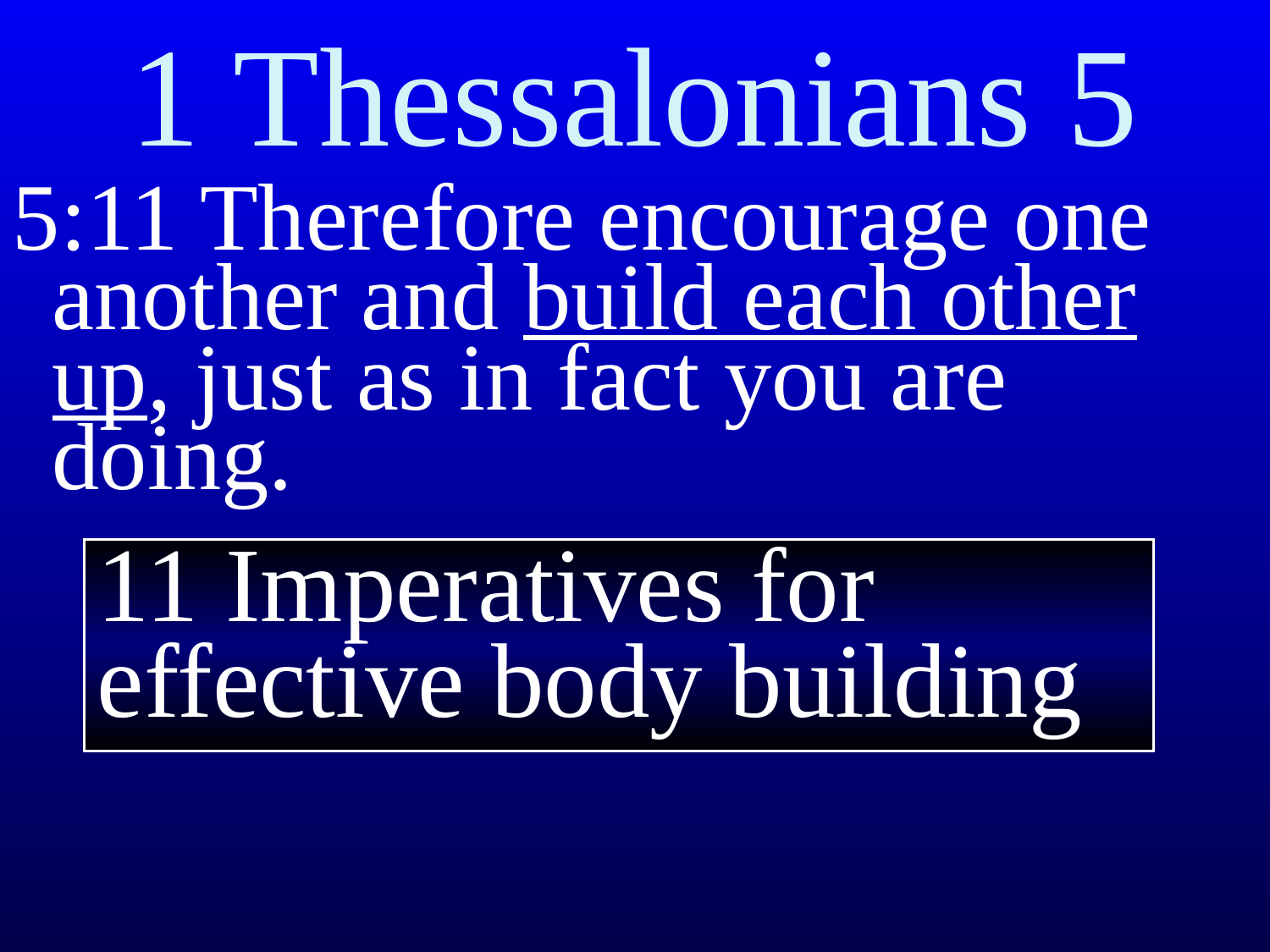

# 1 Thessalonians 5
5:11 Therefore encourage one another and build each other up, just as in fact you are doing.
11 Imperatives for effective body building